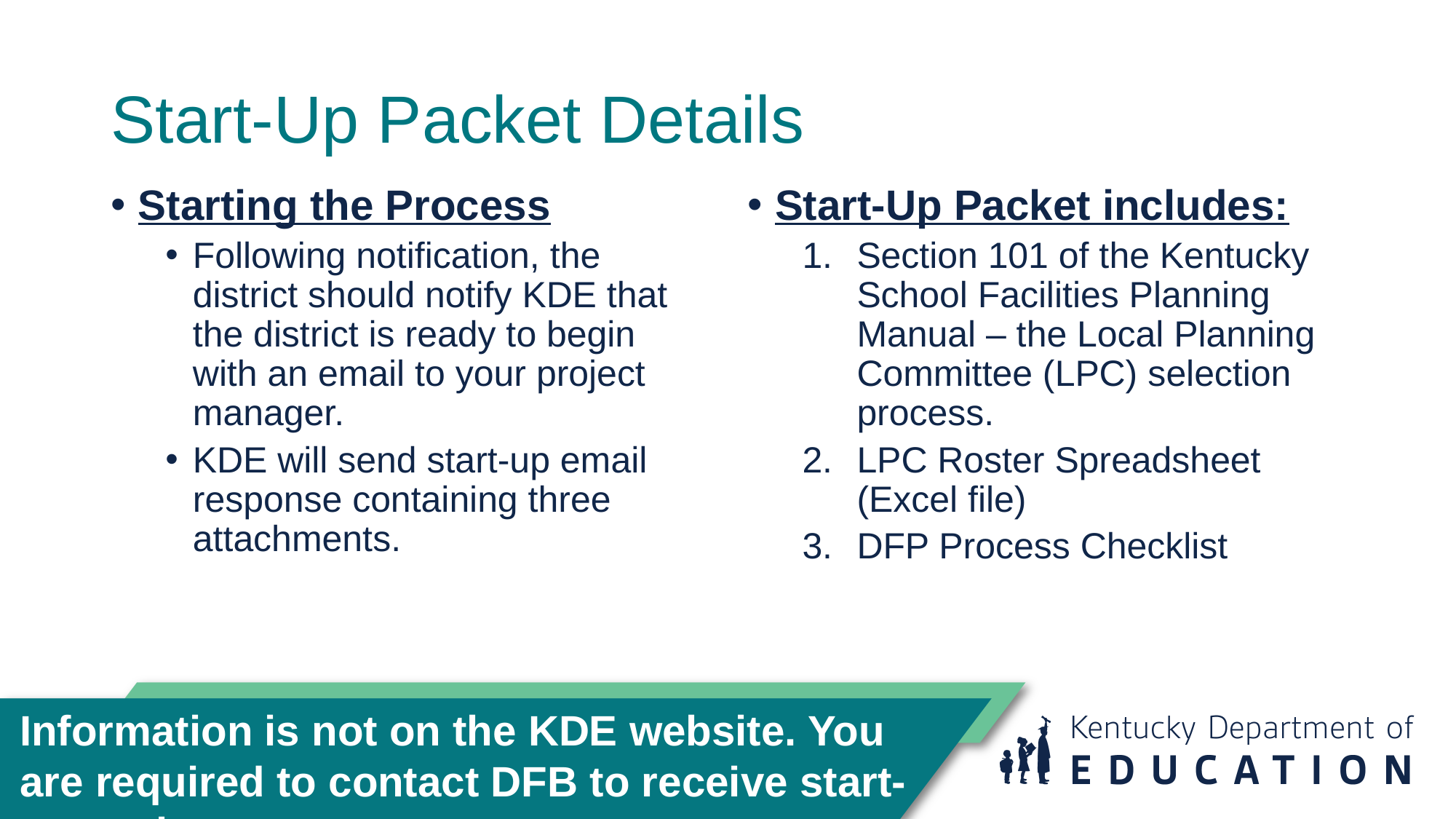

# Start-Up Packet Details
Starting the Process
Following notification, the district should notify KDE that the district is ready to begin with an email to your project manager.
KDE will send start-up email response containing three attachments.
Start-Up Packet includes:
Section 101 of the Kentucky School Facilities Planning Manual – the Local Planning Committee (LPC) selection process.
LPC Roster Spreadsheet (Excel file)
DFP Process Checklist
Information is not on the KDE website. You are required to contact DFB to receive start-up packet.